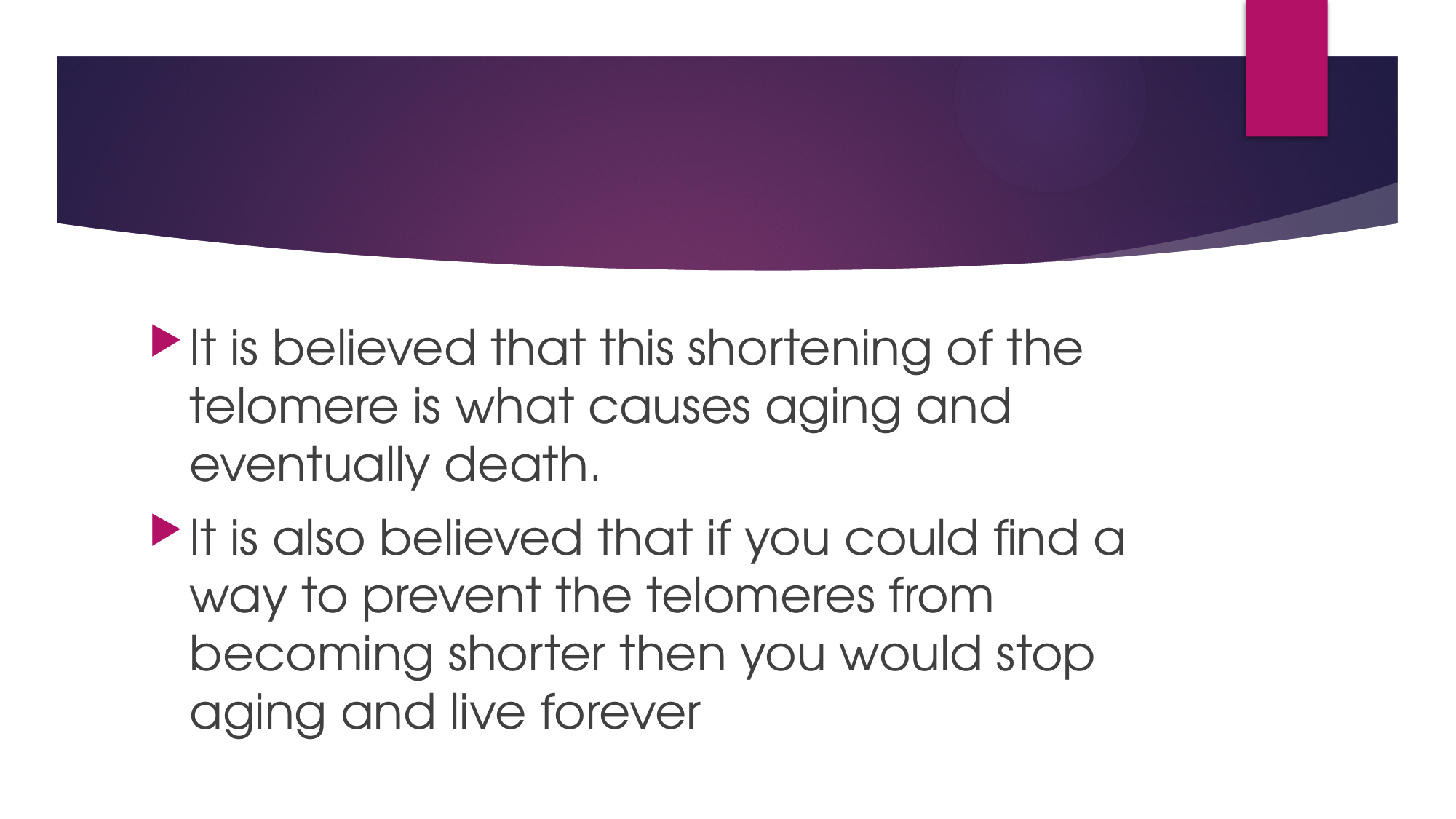

#
It is believed that this shortening of the telomere is what causes aging and eventually death.
It is also believed that if you could find a way to prevent the telomeres from becoming shorter then you would stop aging and live forever